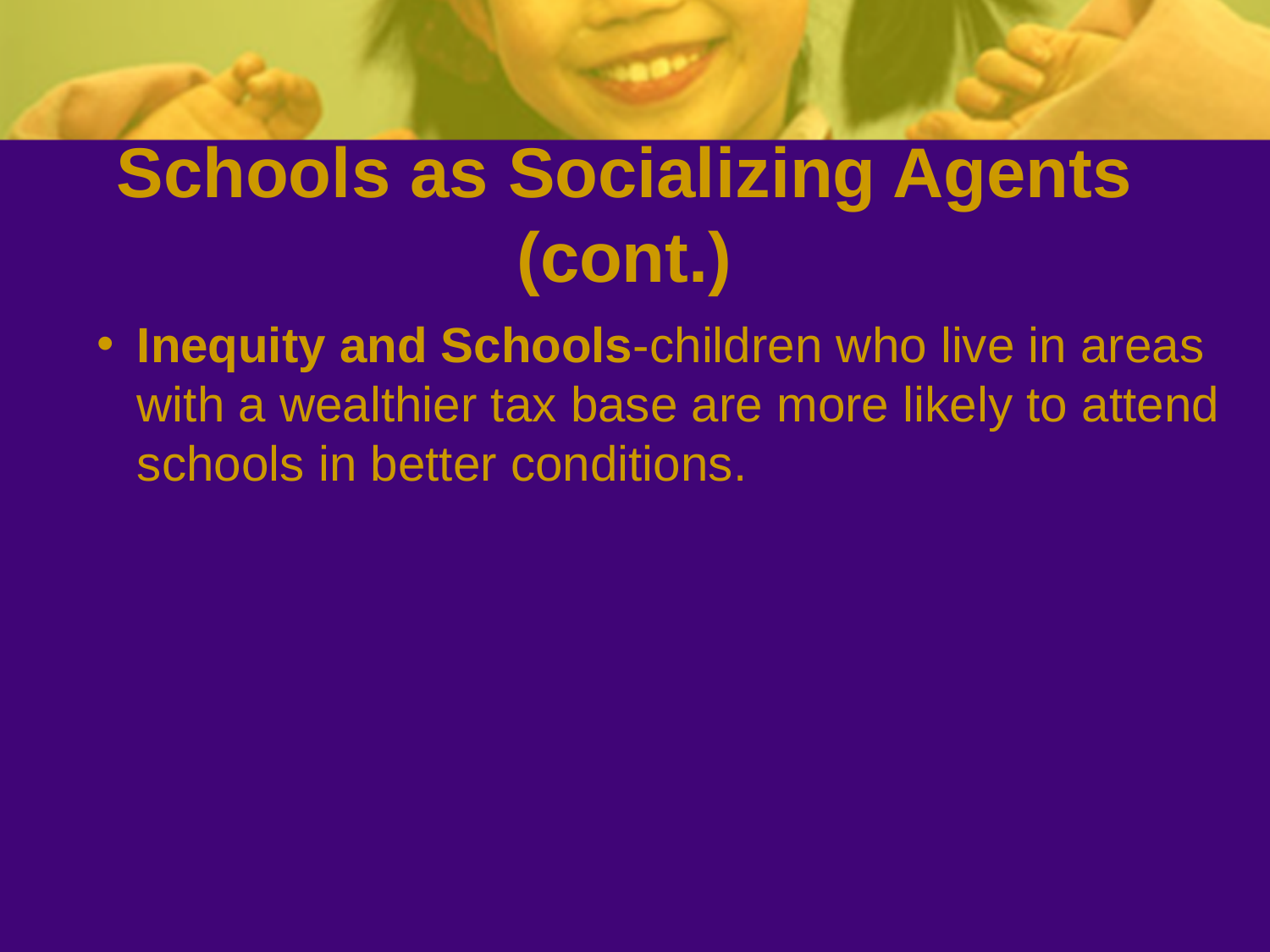

# Schools as Socializing Agents (cont.)
Inequity and Schools-children who live in areas with a wealthier tax base are more likely to attend schools in better conditions.